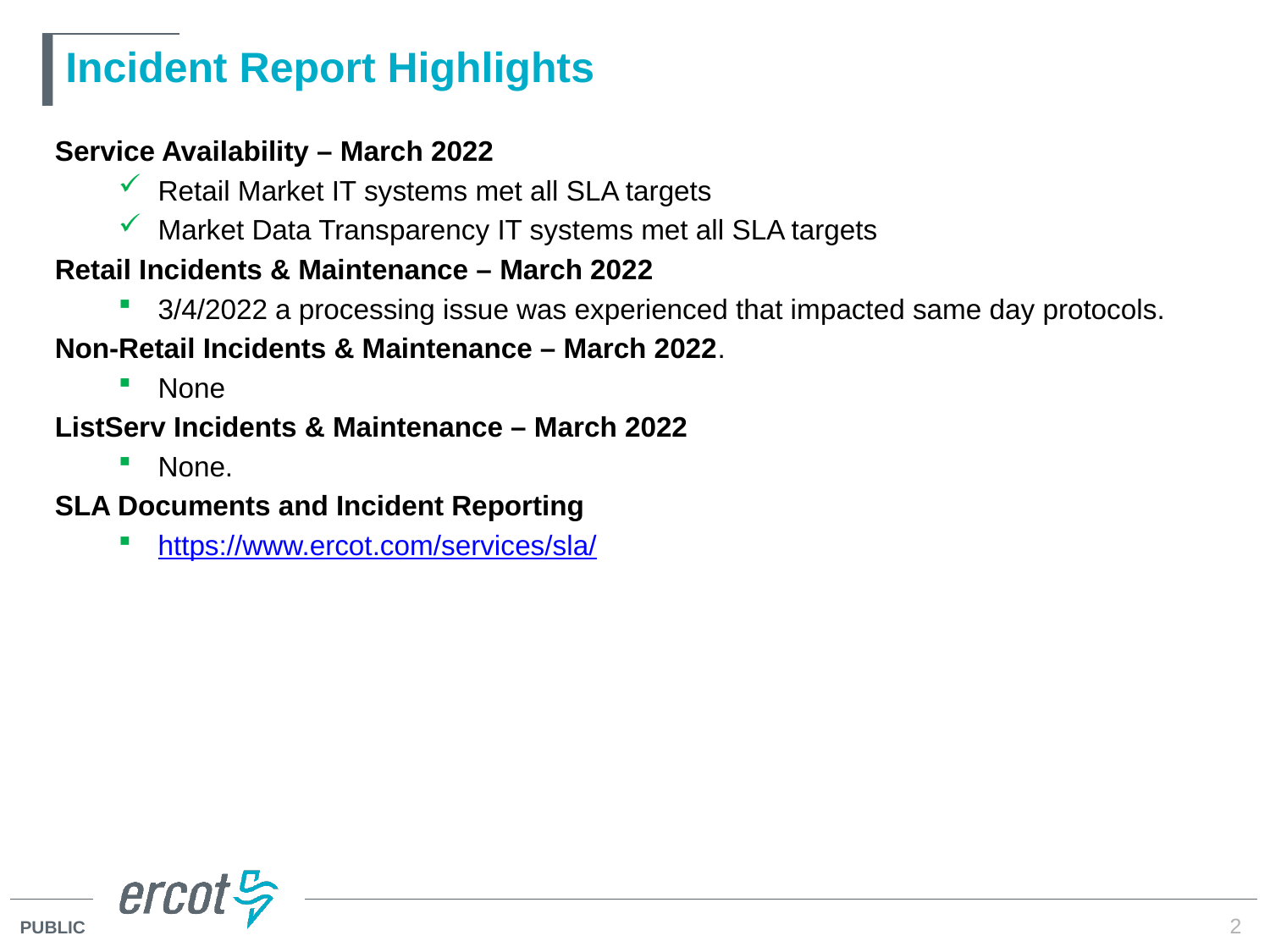

# Incident Report Highlights
Service Availability – March 2022
Retail Market IT systems met all SLA targets
Market Data Transparency IT systems met all SLA targets
Retail Incidents & Maintenance – March 2022
3/4/2022 a processing issue was experienced that impacted same day protocols.
Non-Retail Incidents & Maintenance – March 2022.
None
ListServ Incidents & Maintenance – March 2022
None.
SLA Documents and Incident Reporting
https://www.ercot.com/services/sla/

2